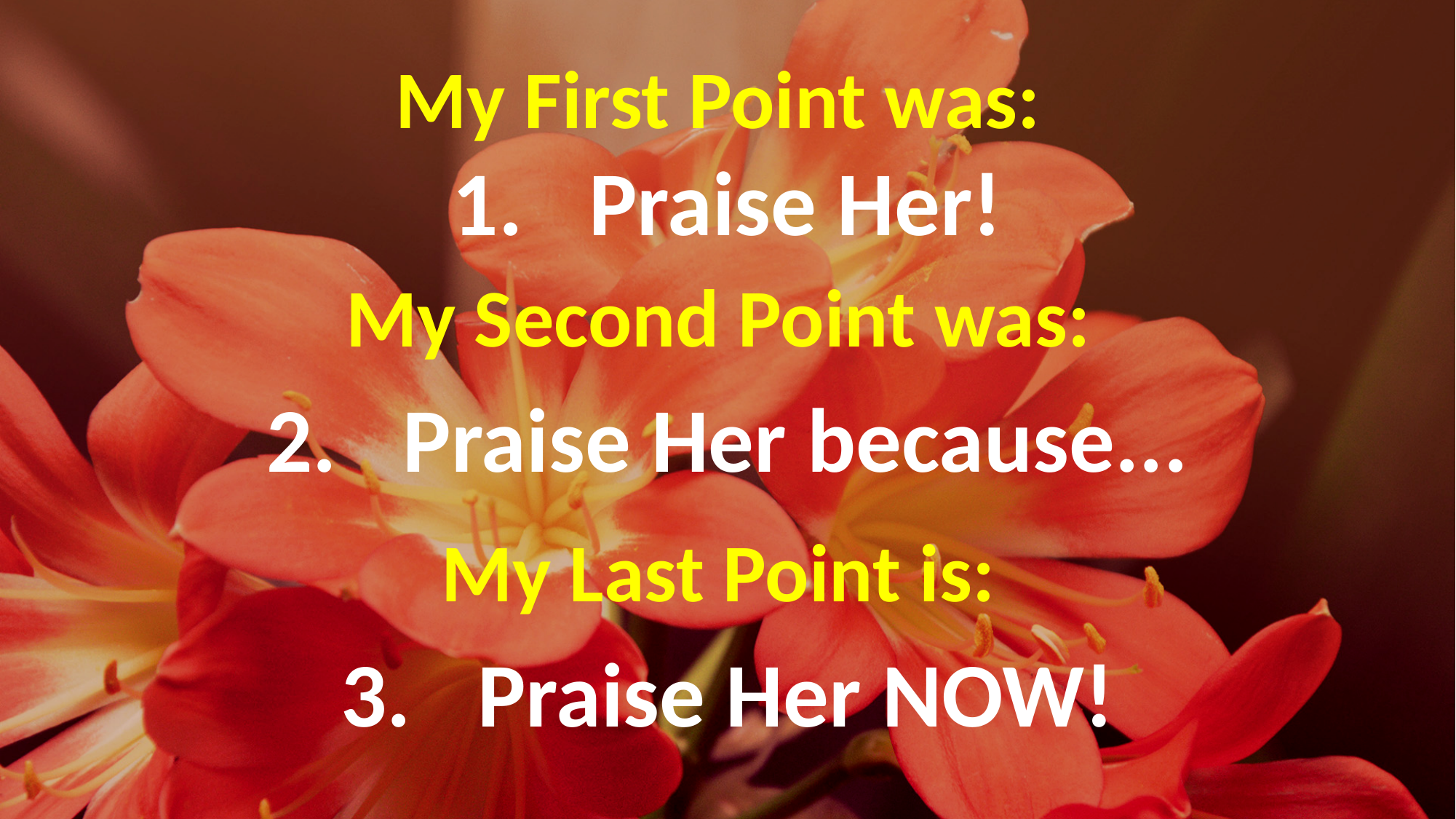

# My First Point was:
Praise Her!
Praise Her because...

Praise Her NOW!
My Second Point was:

My Last Point is: